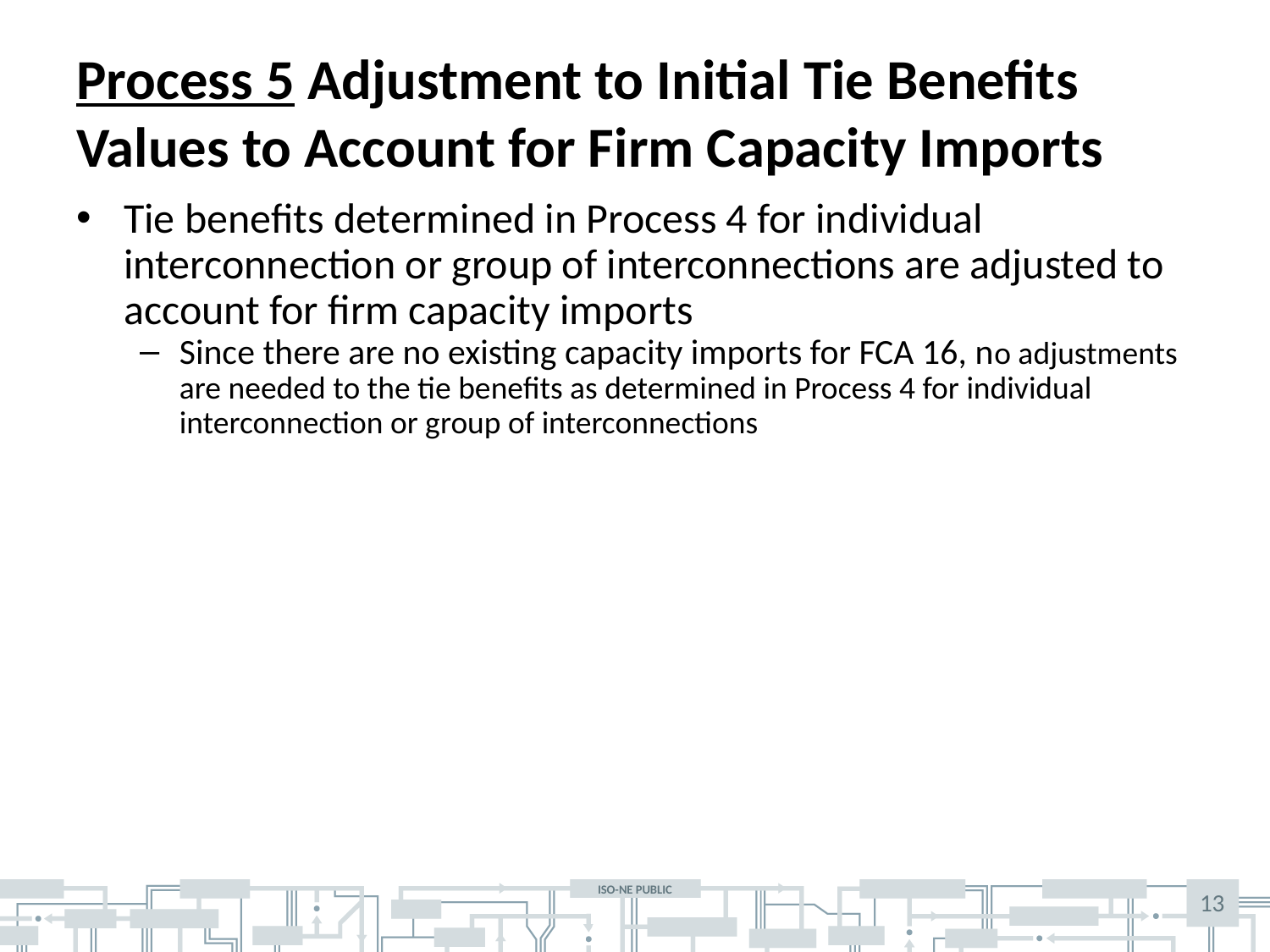

# Process 5 Adjustment to Initial Tie Benefits Values to Account for Firm Capacity Imports
Tie benefits determined in Process 4 for individual interconnection or group of interconnections are adjusted to account for firm capacity imports
Since there are no existing capacity imports for FCA 16, no adjustments are needed to the tie benefits as determined in Process 4 for individual interconnection or group of interconnections
13